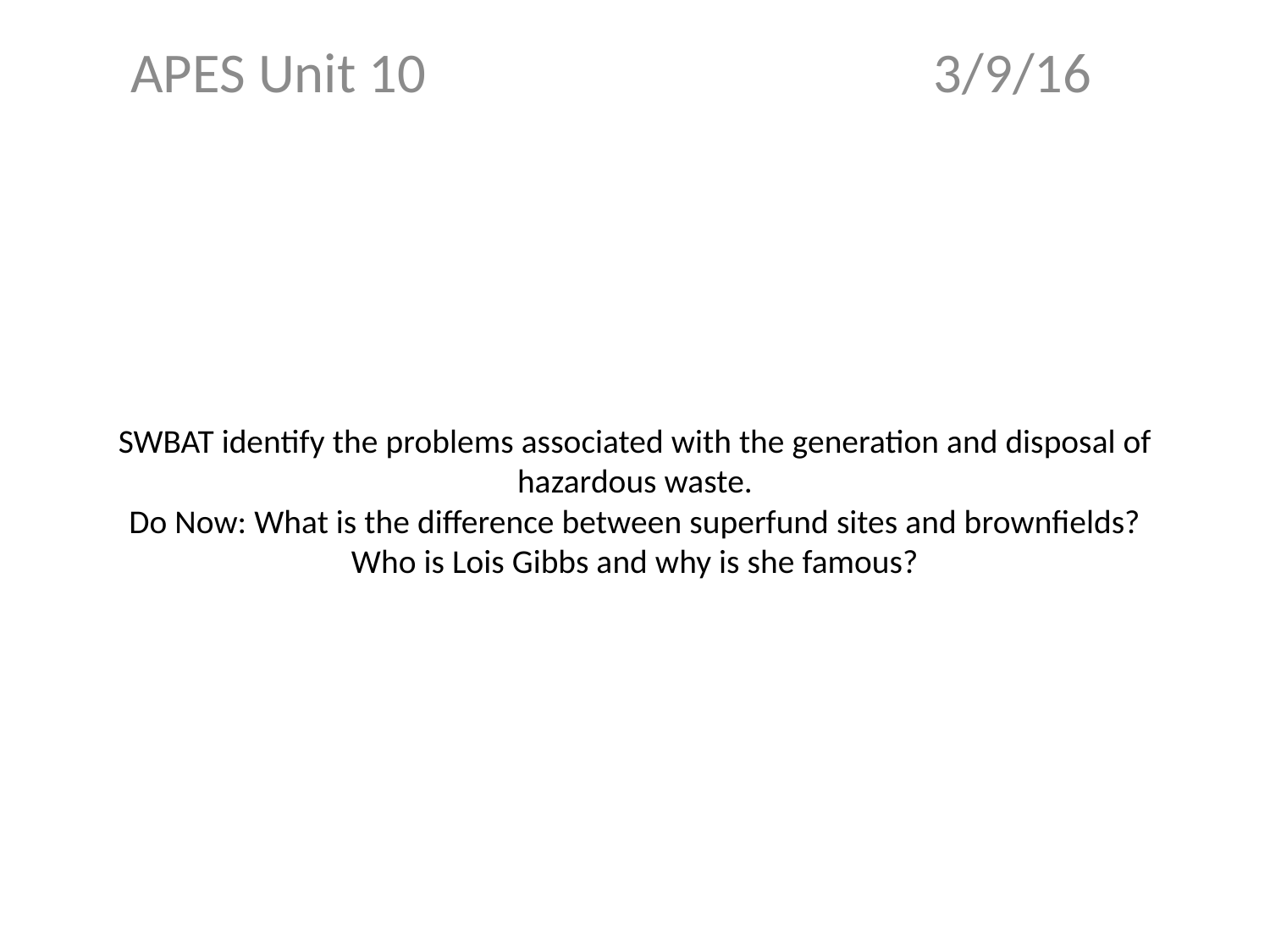

APES Unit 10                                        3/9/16
# SWBAT identify the problems associated with the generation and disposal of hazardous waste. Do Now: What is the difference between superfund sites and brownfields? Who is Lois Gibbs and why is she famous?